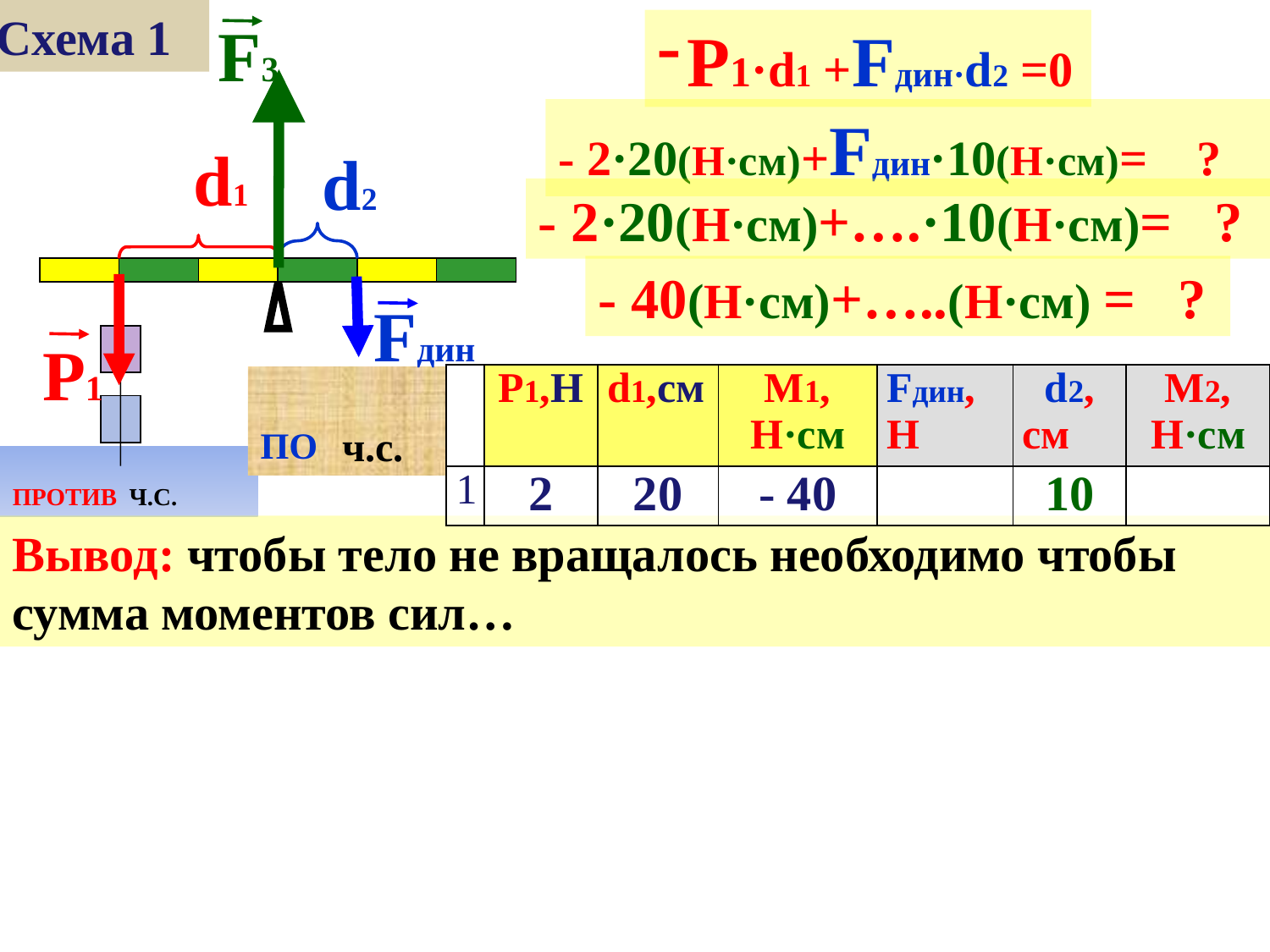

Схема 1
Р1·d1 +Fдин·d2 =0

F3
- 2·20(Н·см)+Fдин·10(Н·см)=    ?

d1
d2
- 2·20(Н·см)+….·10(Н·см)=   ?

- 40(Н·см)+…..(Н·см) =   ?

Fдин

Р1
|  | Р1,H | d1,см | М1, Н·см | Fдин,Н | d2, см | М2, Н·см |
| --- | --- | --- | --- | --- | --- | --- |
| 1 | 2 | 20 | - 40 |  | 10 |  |
ПО   ч.с.
ПРОТИВ  Ч.С.
Вывод: чтобы тело не вращалось необходимо чтобы сумма моментов сил…